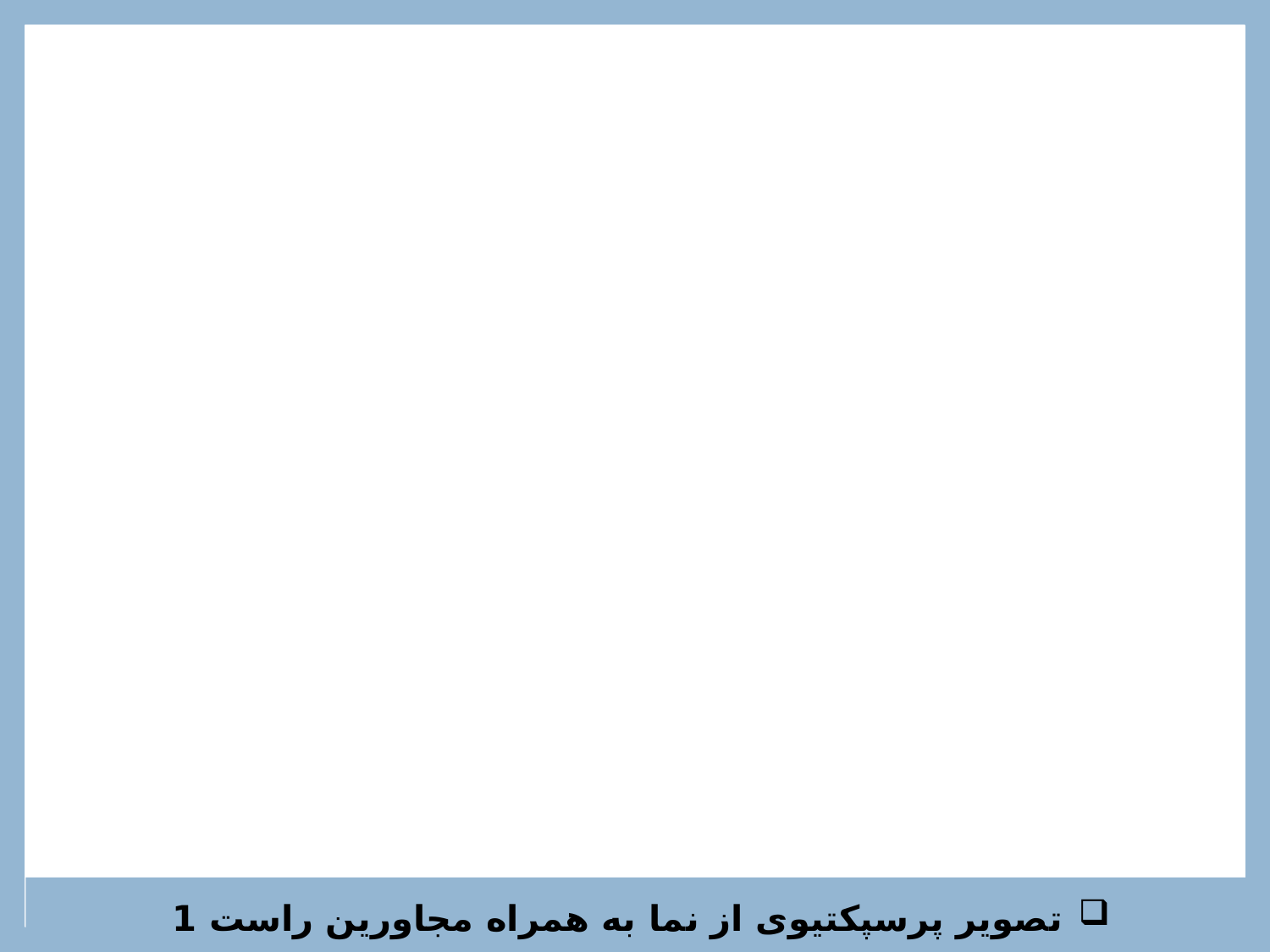

تصویر پرسپکتیوی از نما به همراه مجاورین راست 1